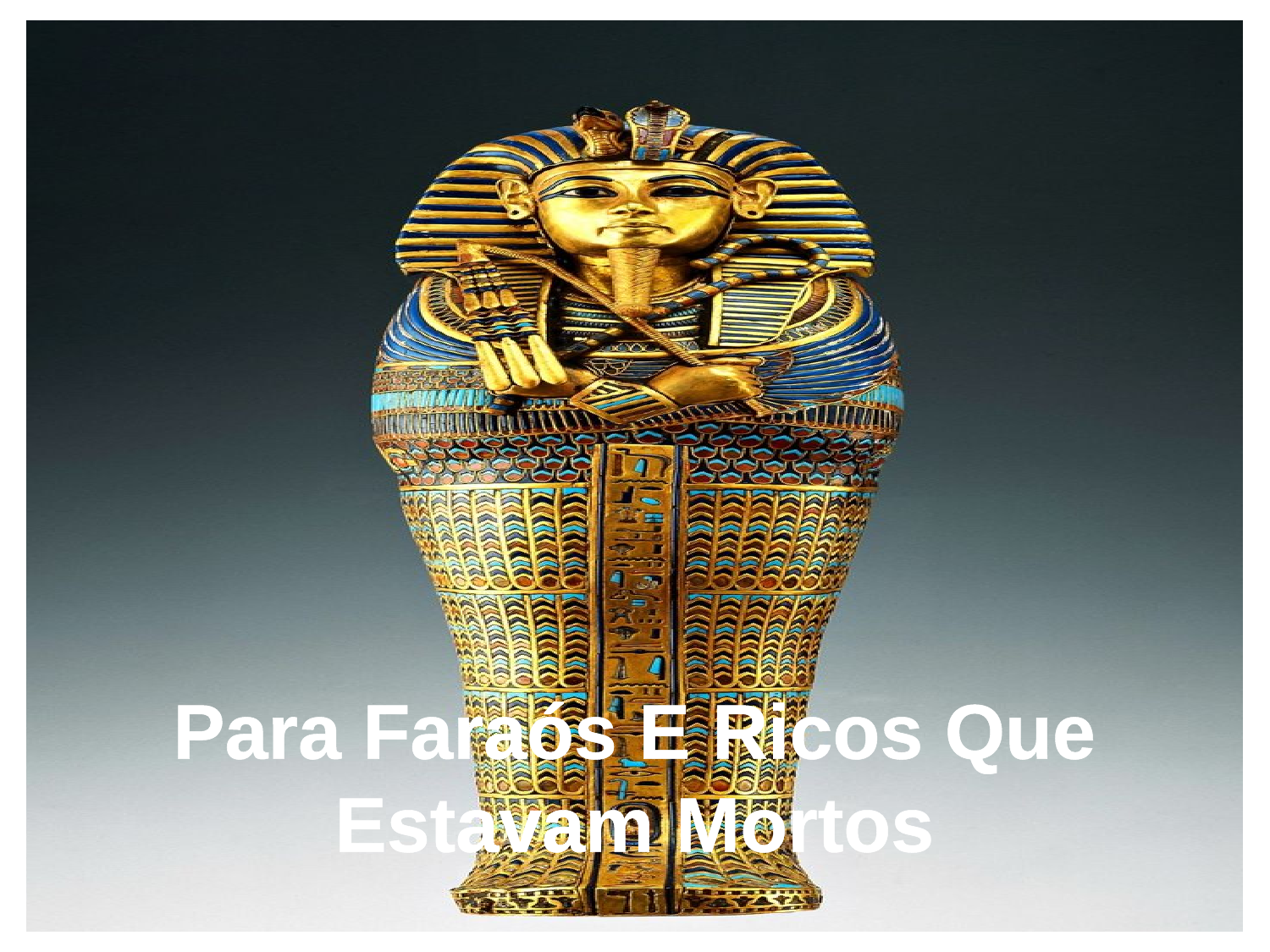

Para Faraós E Ricos Que Estavam Mortos